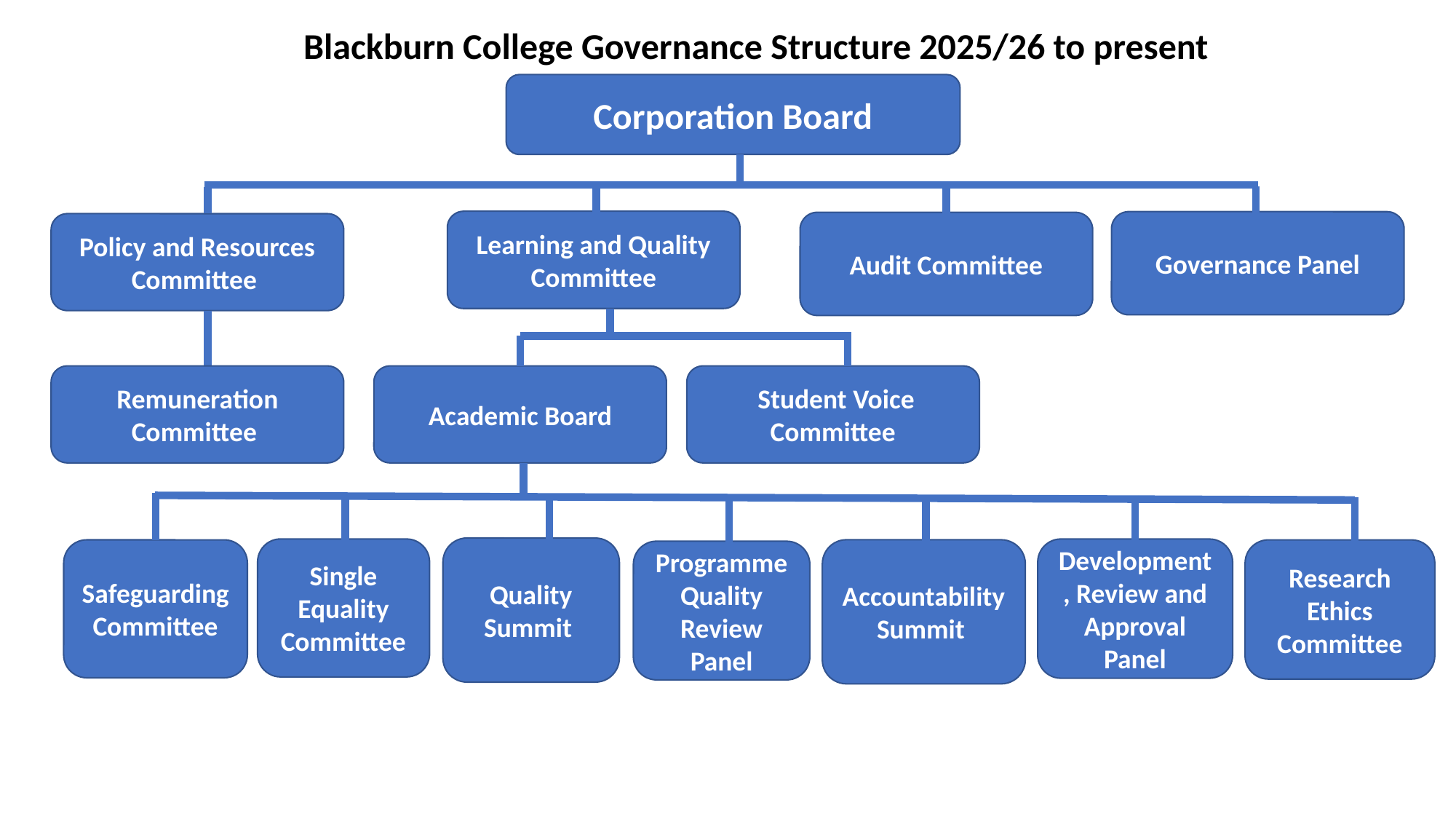

Blackburn College Governance Structure 2025/26 to present
Corporation Board
Learning and Quality Committee
Governance Panel
Audit Committee
Policy and Resources Committee
Remuneration Committee
Academic Board
 Student Voice Committee
Quality Summit
Single Equality Committee
Development, Review and Approval Panel
Accountability Summit
Safeguarding Committee
Research Ethics Committee
Programme Quality Review Panel